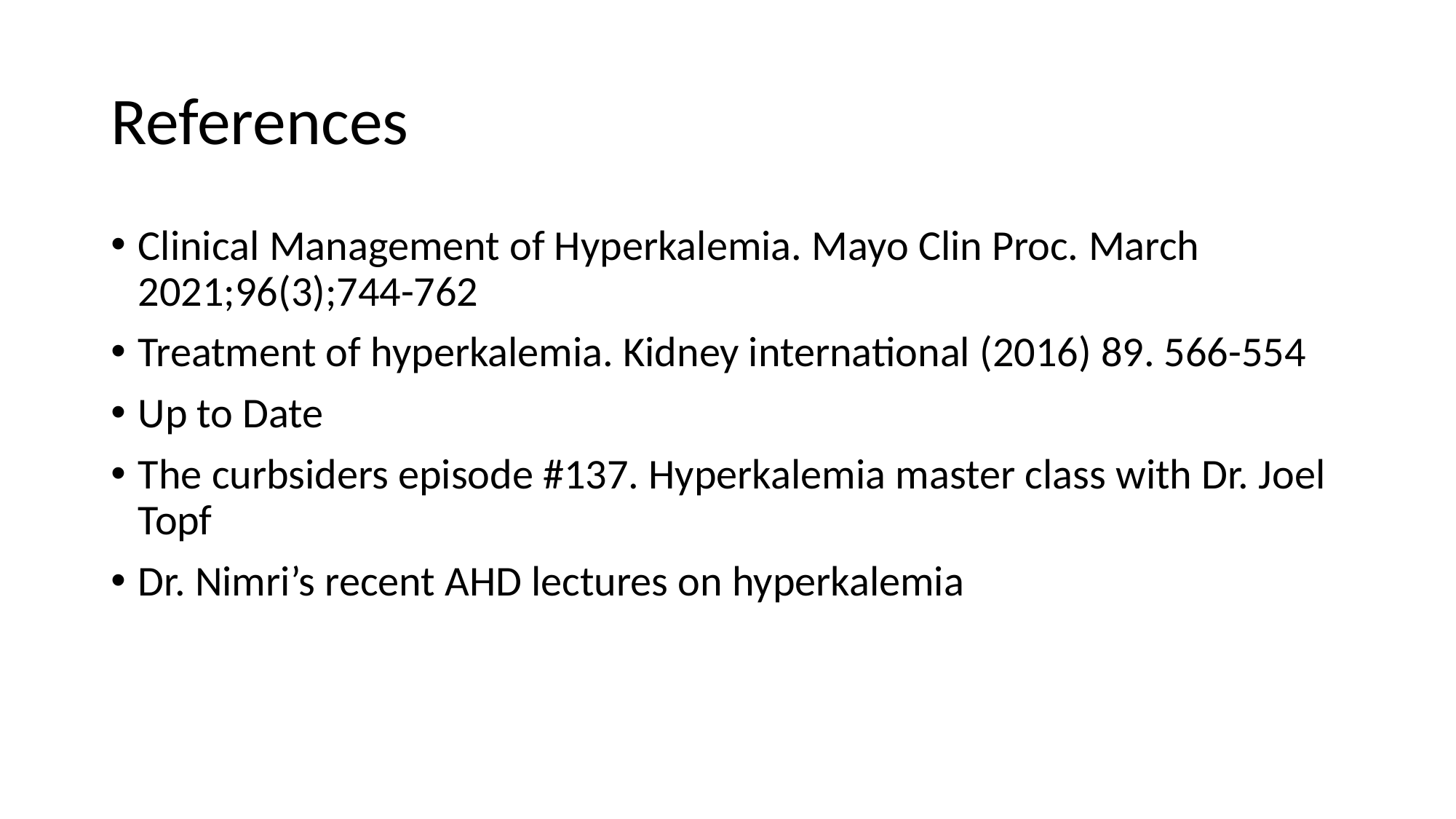

# References
Clinical Management of Hyperkalemia. Mayo Clin Proc. March 2021;96(3);744-762
Treatment of hyperkalemia. Kidney international (2016) 89. 566-554
Up to Date
The curbsiders episode #137. Hyperkalemia master class with Dr. Joel Topf
Dr. Nimri’s recent AHD lectures on hyperkalemia